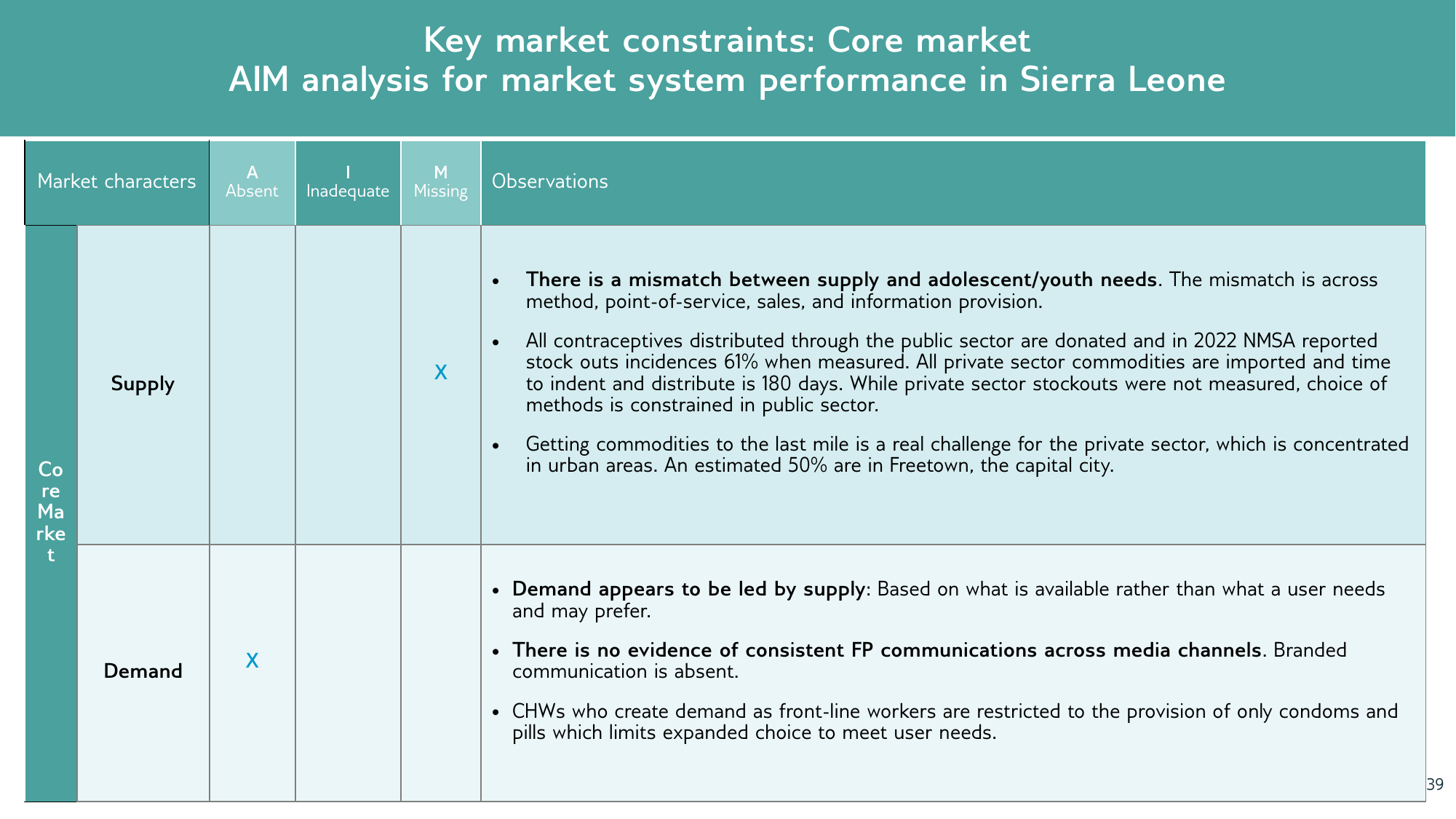

# Key market constraints: Core market AIM analysis for market system performance in Sierra Leone
| Market characters |  | A Absent | I Inadequate | M Missing | Observations |
| --- | --- | --- | --- | --- | --- |
| Core Market | Supply |  |  | X | There is a mismatch between supply and adolescent/youth needs. The mismatch is across method, point-of-service, sales, and information provision.  All contraceptives distributed through the public sector are donated and in 2022 NMSA reported stock outs incidences 61% when measured. All private sector commodities are imported and time to indent and distribute is 180 days. While private sector stockouts were not measured, choice of methods is constrained in public sector. Getting commodities to the last mile is a real challenge for the private sector, which is concentrated in urban areas. An estimated 50% are in Freetown, the capital city. |
|  | Demand | X |  |  | Demand appears to be led by supply: Based on what is available rather than what a user needs and may prefer.  There is no evidence of consistent FP communications across media channels. Branded communication is absent. CHWs who create demand as front-line workers are restricted to the provision of only condoms and pills which limits expanded choice to meet user needs. |
39